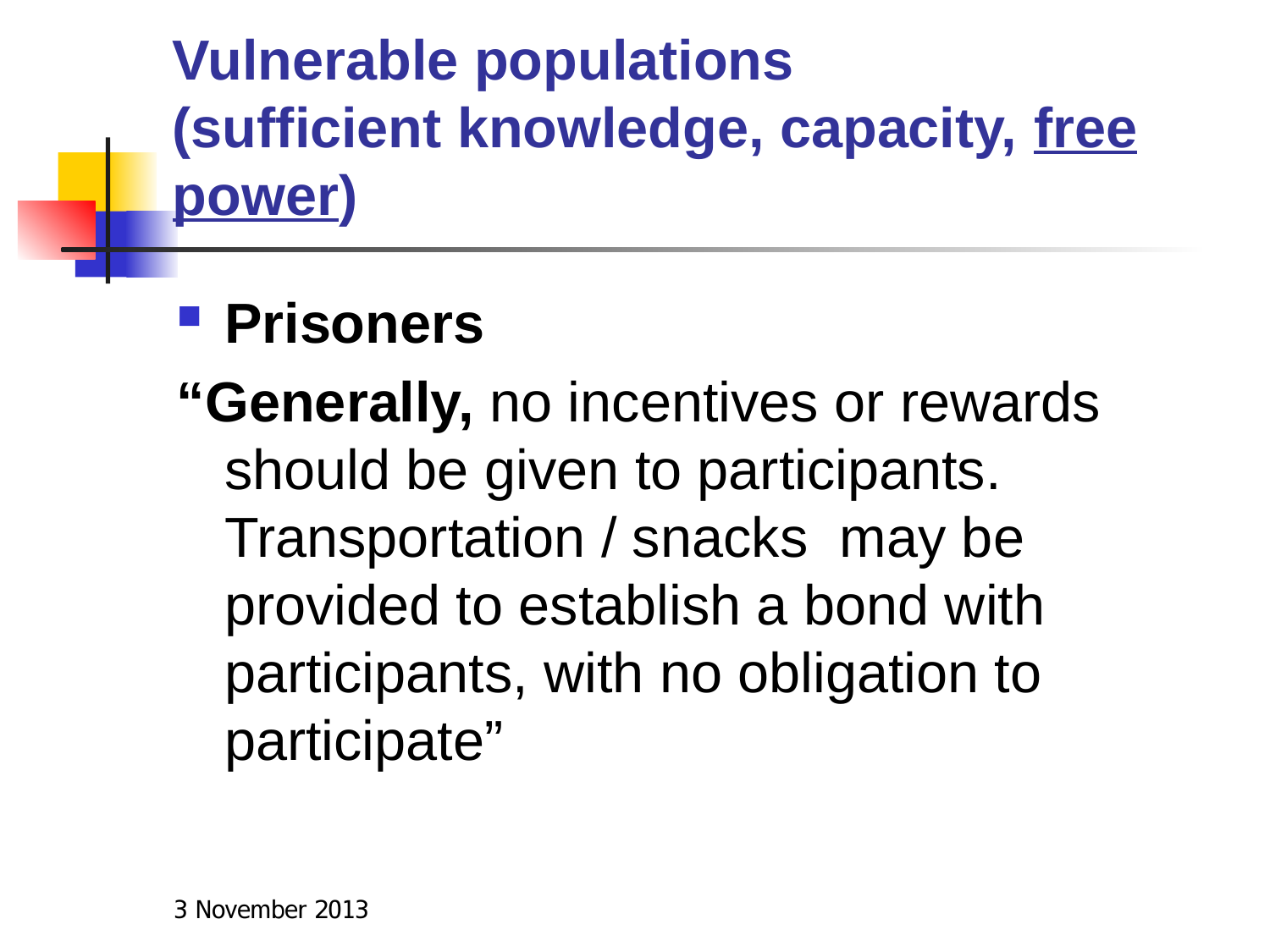

# Vulnerable populations (sufficient knowledge, capacity, free power)
Prisoners
“Generally, no incentives or rewards should be given to participants. Transportation / snacks  may be provided to establish a bond with participants, with no obligation to participate”
3 November 2013